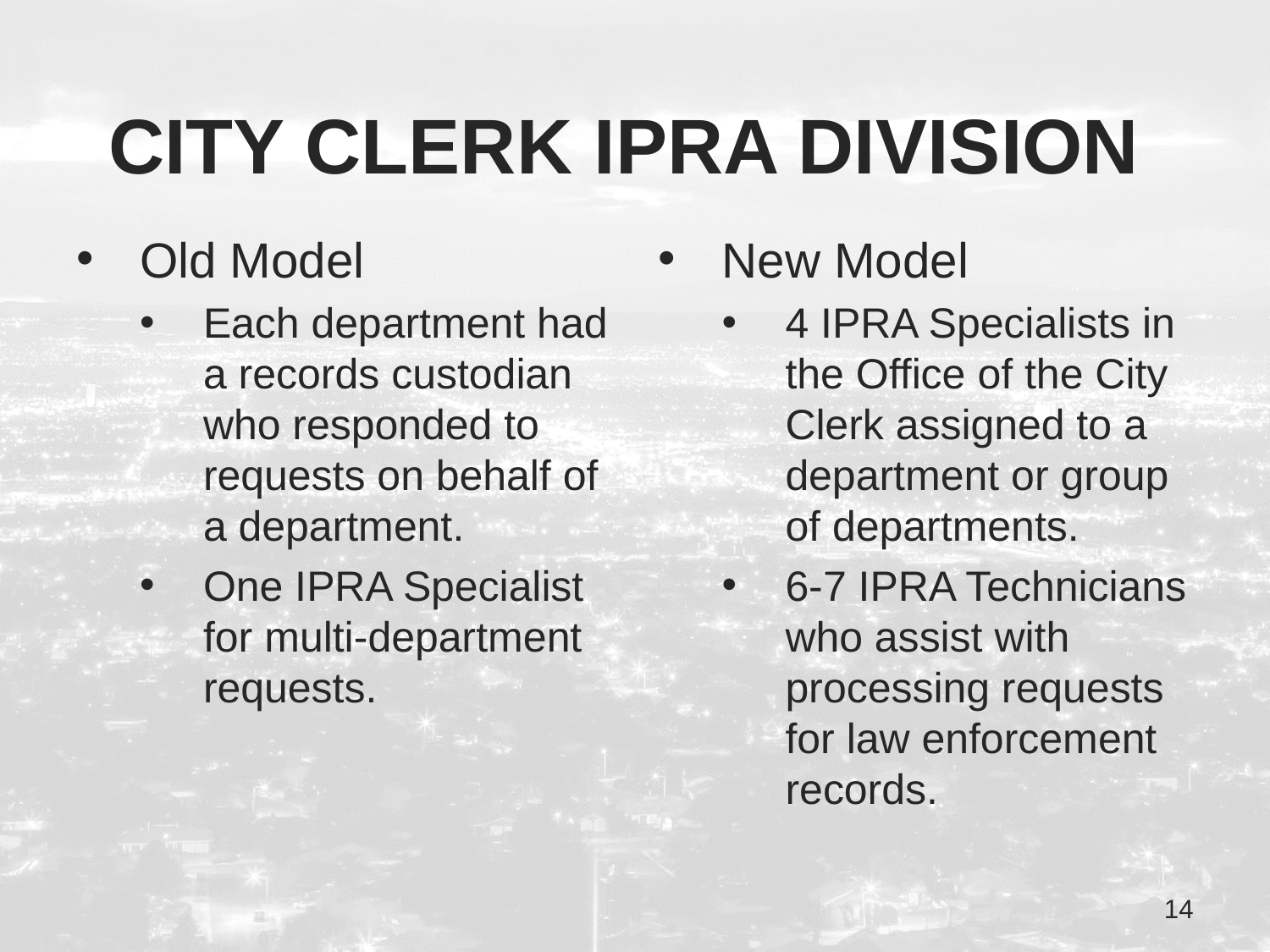

# City Clerk IPRA Division
Old Model
Each department had a records custodian who responded to requests on behalf of a department.
One IPRA Specialist for multi-department requests.
New Model
4 IPRA Specialists in the Office of the City Clerk assigned to a department or group of departments.
6-7 IPRA Technicians who assist with processing requests for law enforcement records.

14